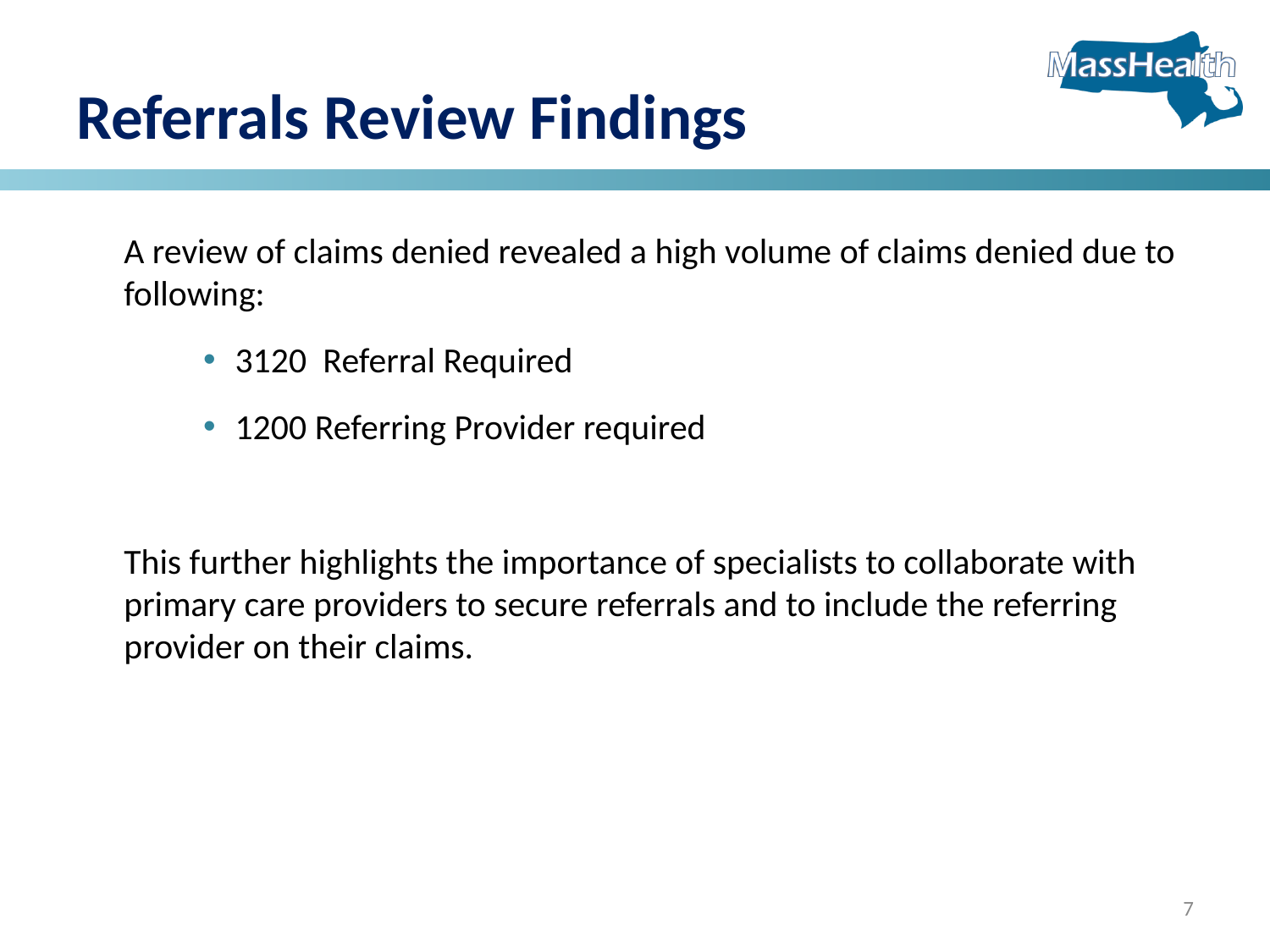

# Referrals Review Findings
A review of claims denied revealed a high volume of claims denied due to following:
3120  Referral Required
1200 Referring Provider required

This further highlights the importance of specialists to collaborate with primary care providers to secure referrals and to include the referring provider on their claims.

7